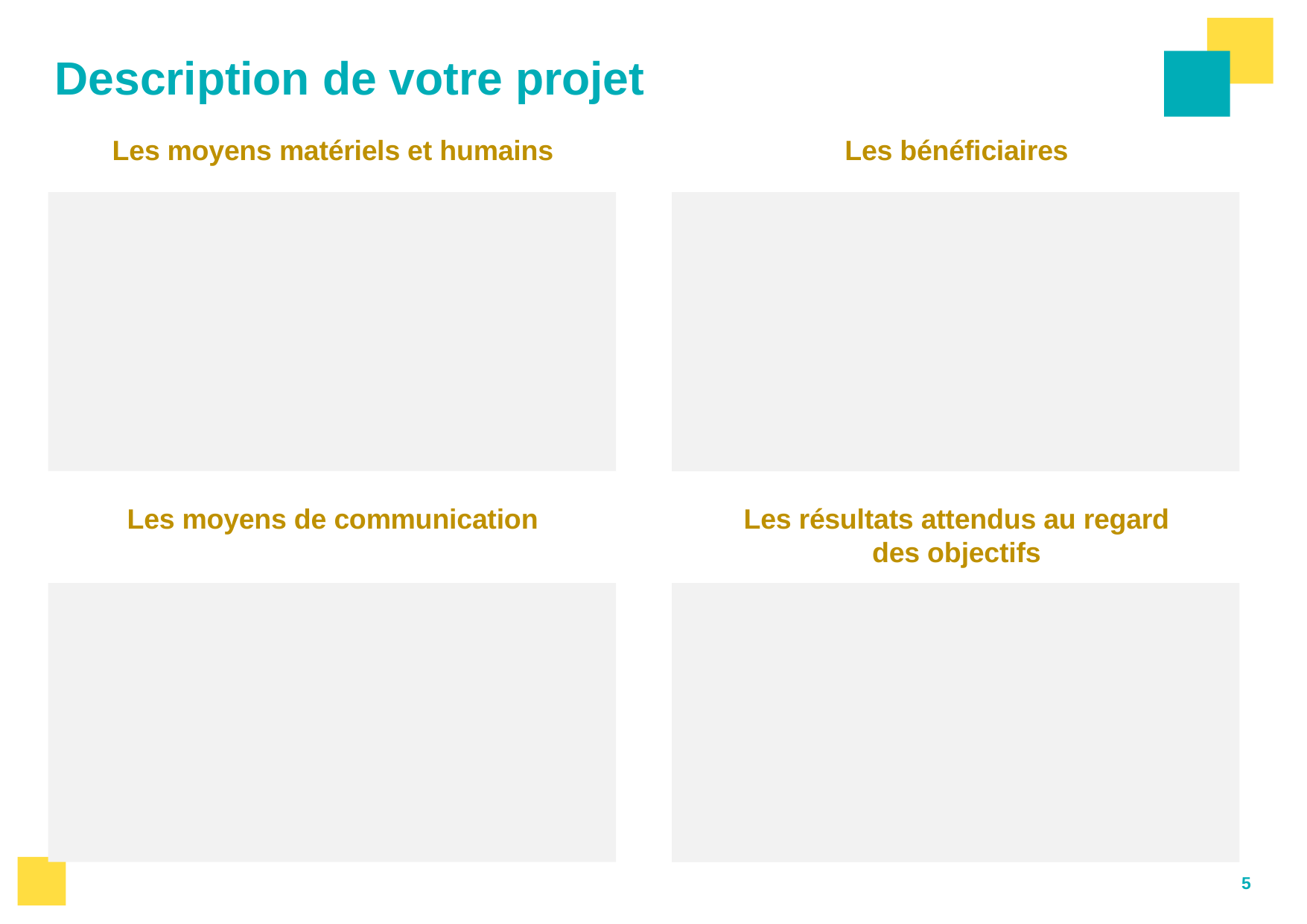

# Description de votre projet
Les moyens matériels et humains
Les bénéficiaires

Les moyens de communication
Les résultats attendus au regard des objectifs

5